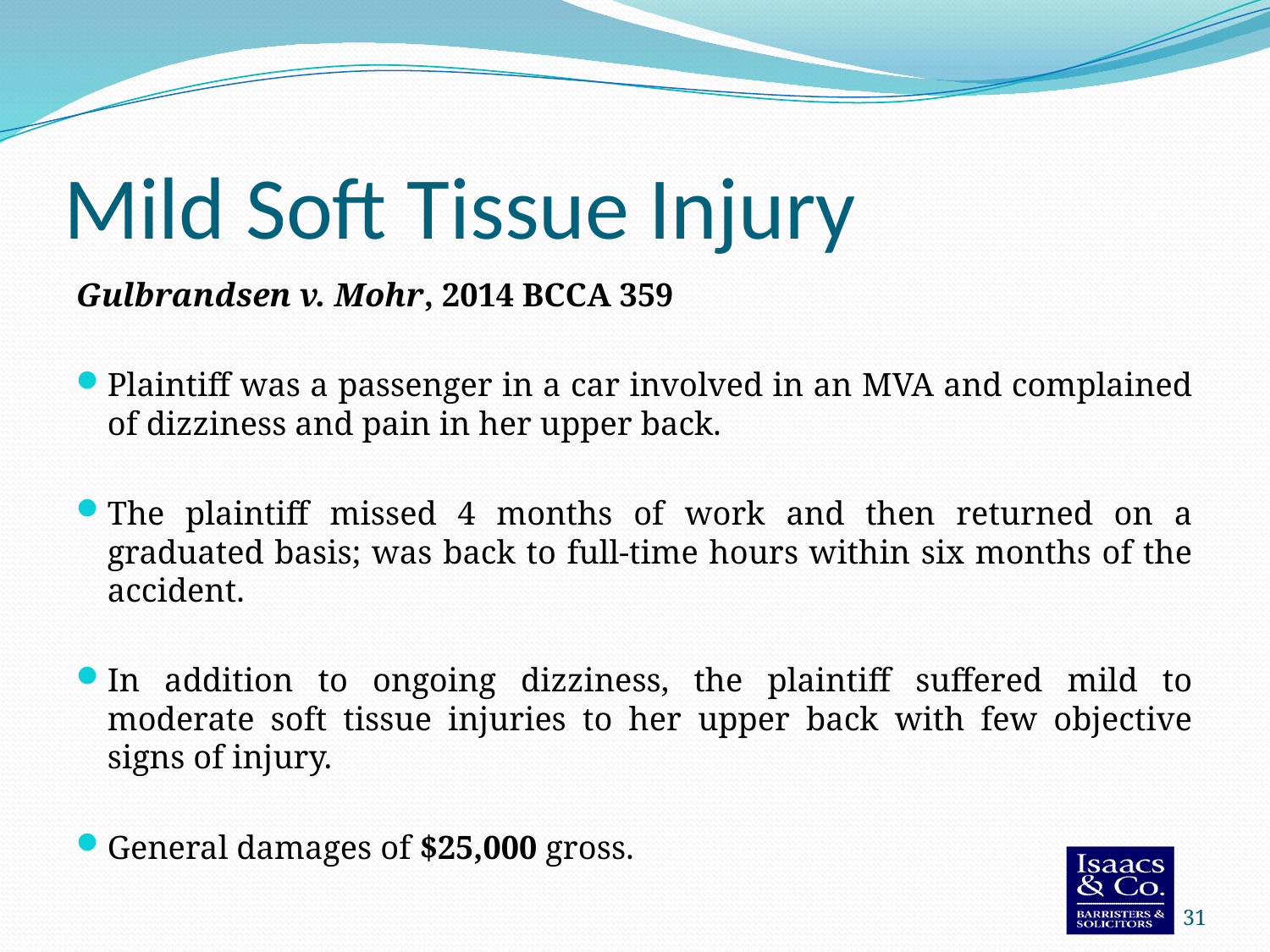

# Mild Soft Tissue Injury
Gulbrandsen v. Mohr, 2014 BCCA 359

Plaintiff was a passenger in a car involved in an MVA and complained of dizziness and pain in her upper back.

The plaintiff missed 4 months of work and then returned on a graduated basis; was back to full-time hours within six months of the accident.

In addition to ongoing dizziness, the plaintiff suffered mild to moderate soft tissue injuries to her upper back with few objective signs of injury.

General damages of $25,000 gross.
31